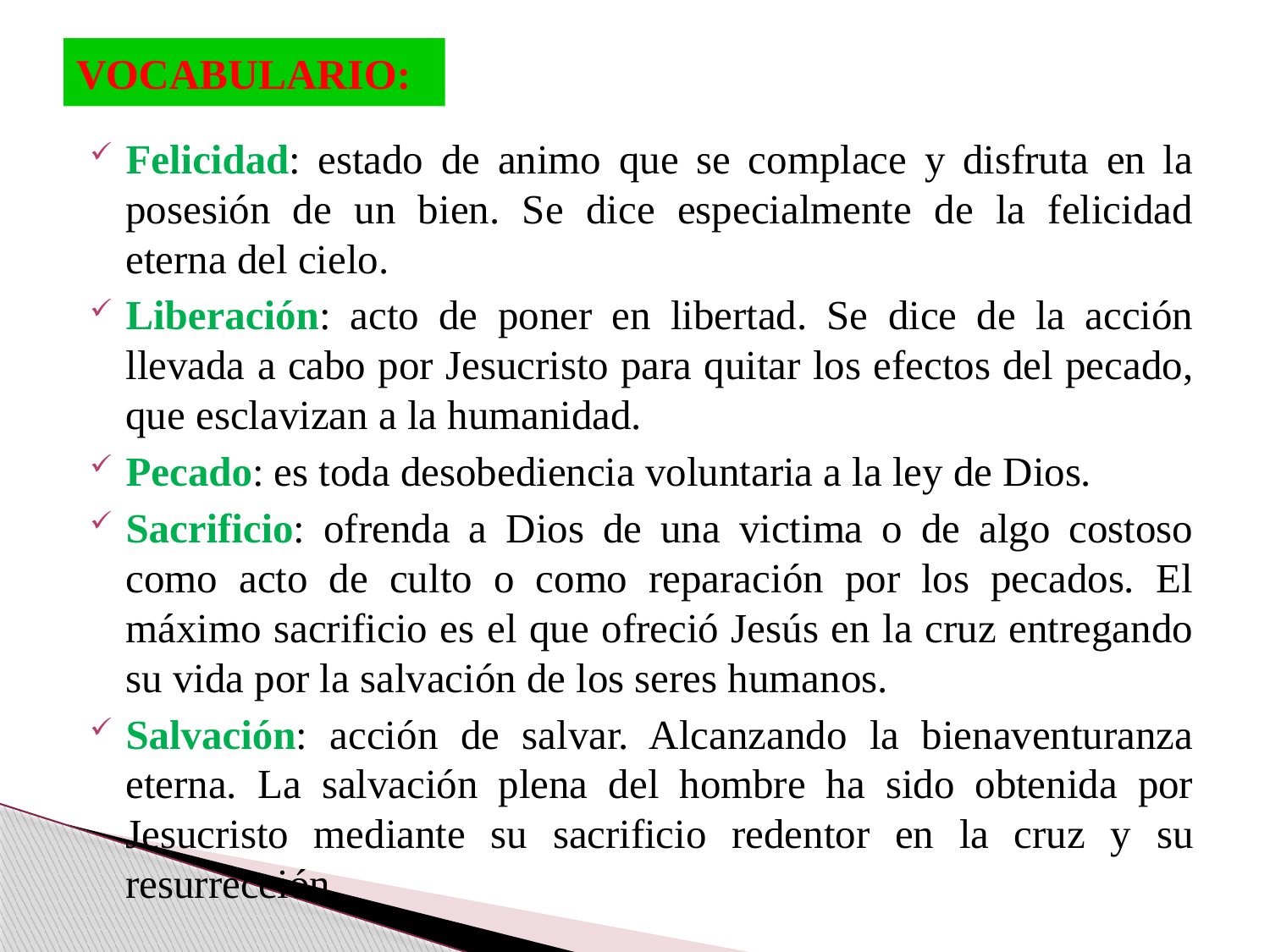

# VOCABULARIO:
Felicidad: estado de animo que se complace y disfruta en la posesión de un bien. Se dice especialmente de la felicidad eterna del cielo.
Liberación: acto de poner en libertad. Se dice de la acción llevada a cabo por Jesucristo para quitar los efectos del pecado, que esclavizan a la humanidad.
Pecado: es toda desobediencia voluntaria a la ley de Dios.
Sacrificio: ofrenda a Dios de una victima o de algo costoso como acto de culto o como reparación por los pecados. El máximo sacrificio es el que ofreció Jesús en la cruz entregando su vida por la salvación de los seres humanos.
Salvación: acción de salvar. Alcanzando la bienaventuranza eterna. La salvación plena del hombre ha sido obtenida por Jesucristo mediante su sacrificio redentor en la cruz y su resurrección.